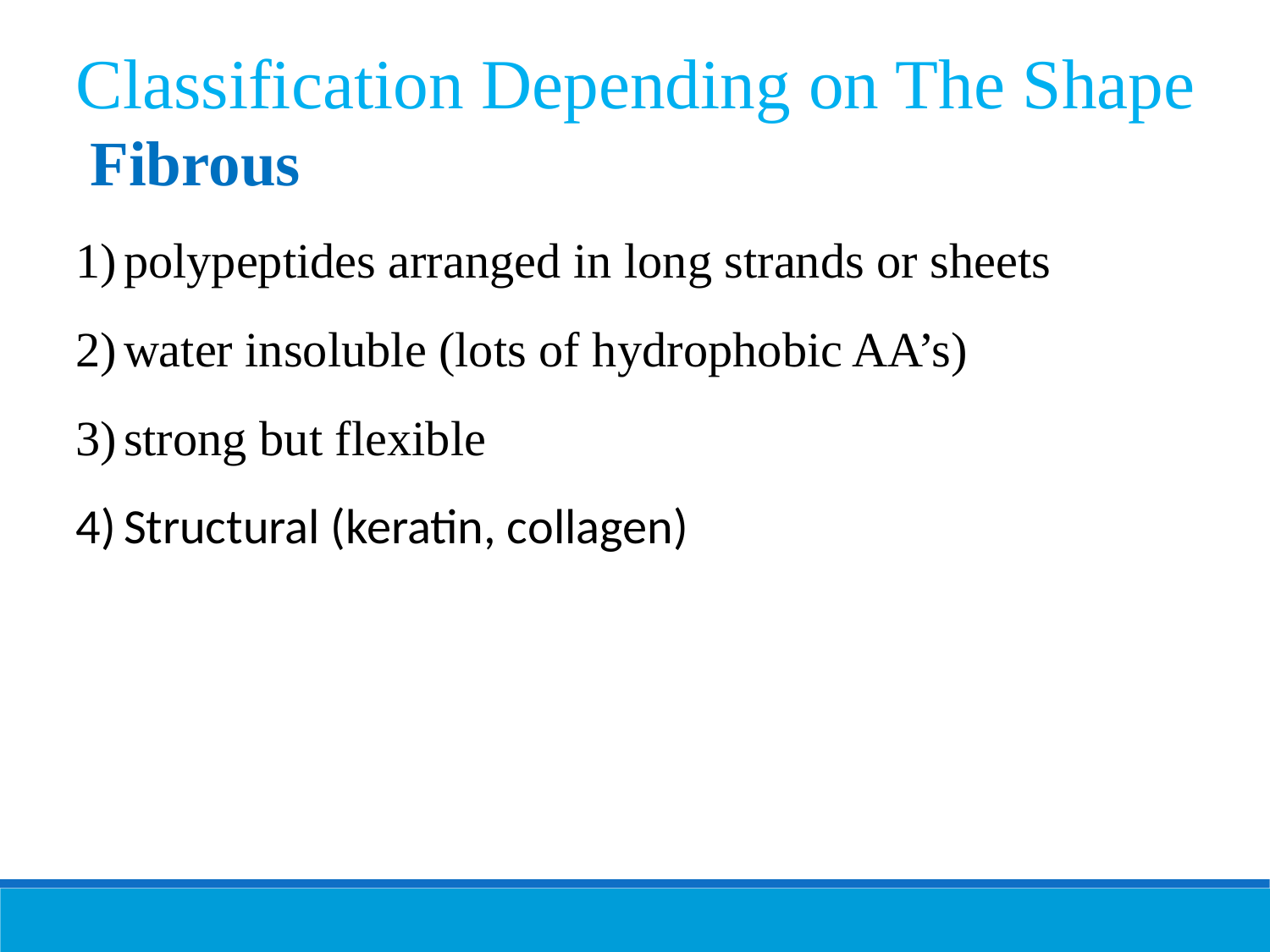

Classification Depending on The Shape
 Fibrous
polypeptides arranged in long strands or sheets
water insoluble (lots of hydrophobic AA’s)
strong but flexible
Structural (keratin, collagen)